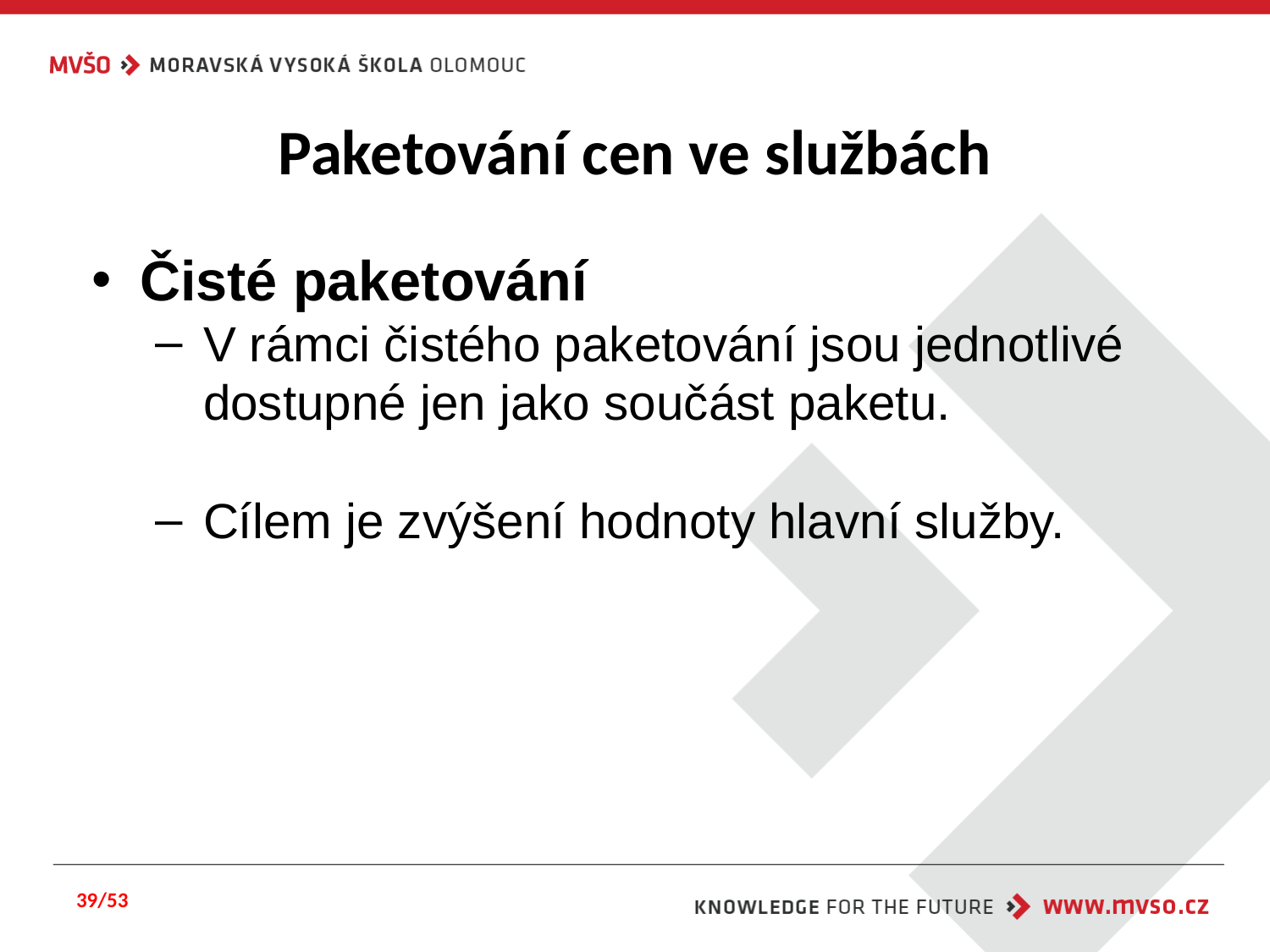

# Paketování cen ve službách
Čisté paketování
V rámci čistého paketování jsou jednotlivé dostupné jen jako součást paketu.

Cílem je zvýšení hodnoty hlavní služby.

39/53